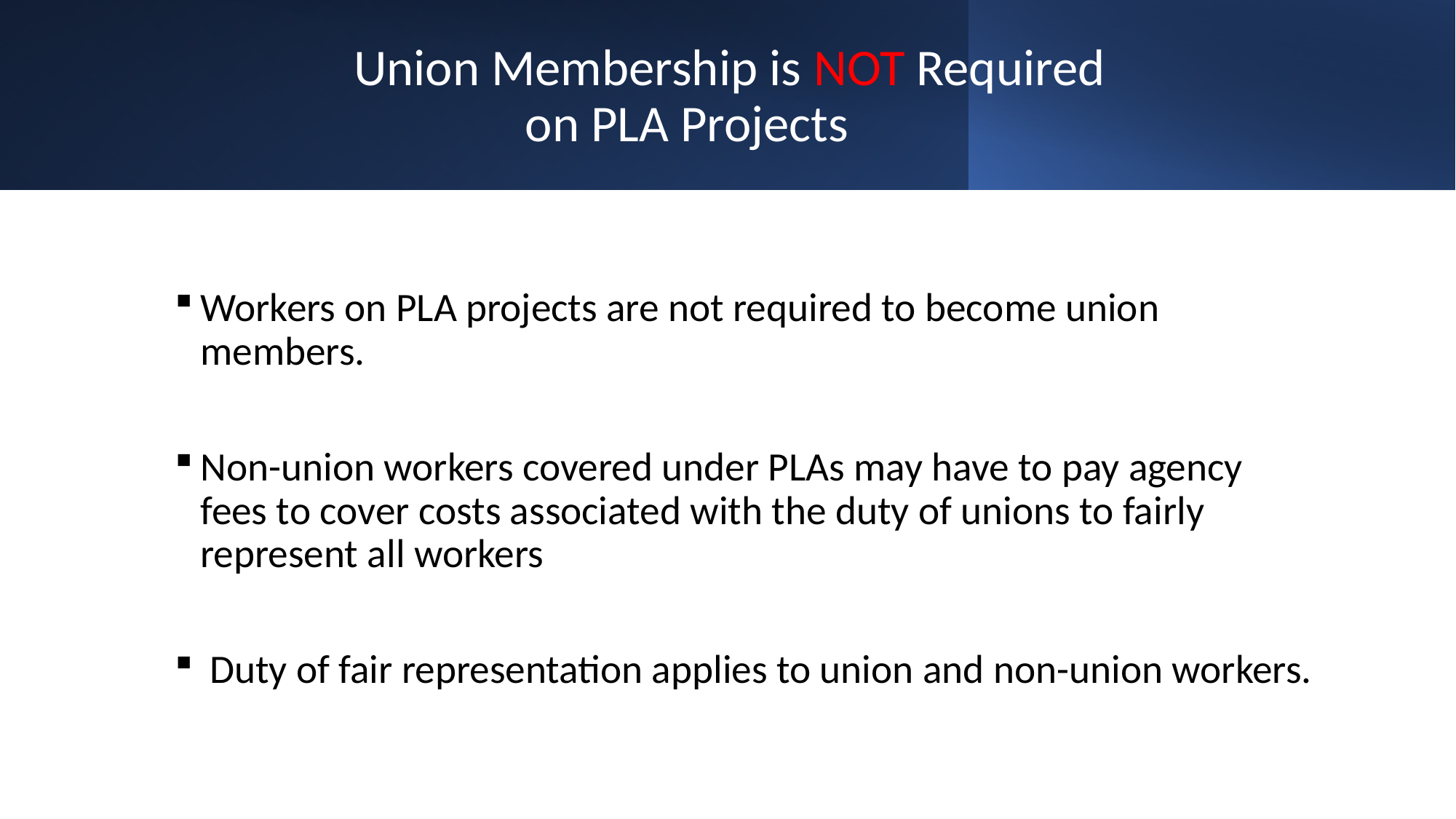

# Union Membership is NOT Required on PLA Projects
Workers on PLA projects are not required to become union members.

Non-union workers covered under PLAs may have to pay agency fees to cover costs associated with the duty of unions to fairly represent all workers

 Duty of fair representation applies to union and non-union workers.
14